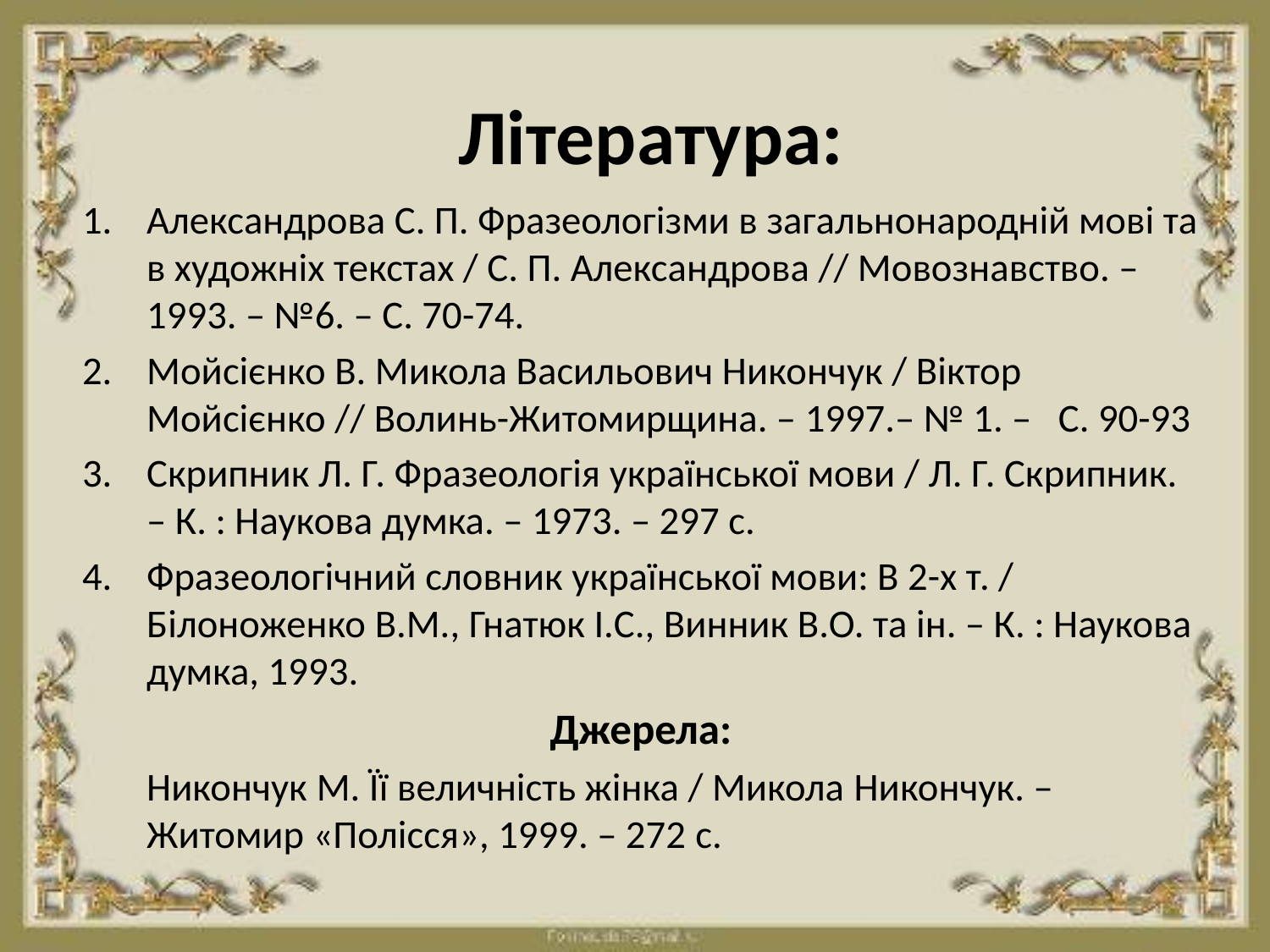

# Література:
Александрова С. П. Фразеологізми в загальнонародній мові та в художніх текстах / С. П. Александрова // Мовознавство. – 1993. – №6. – С. 70-74.
Мойсієнко В. Микола Васильович Никончук / Віктор Мойсієнко // Волинь-Житомирщина. – 1997.– № 1. –   С. 90-93
Скрипник Л. Г. Фразеологія української мови / Л. Г. Скрипник. – К. : Наукова думка. – 1973. – 297 с.
Фразеологічний словник української мови: В 2-х т. / Білоноженко В.М., Гнатюк І.С., Винник В.О. та ін. – К. : Наукова думка, 1993.
Джерела:
	Никончук М. Її величність жінка / Микола Никончук. – Житомир «Полісся», 1999. – 272 с.